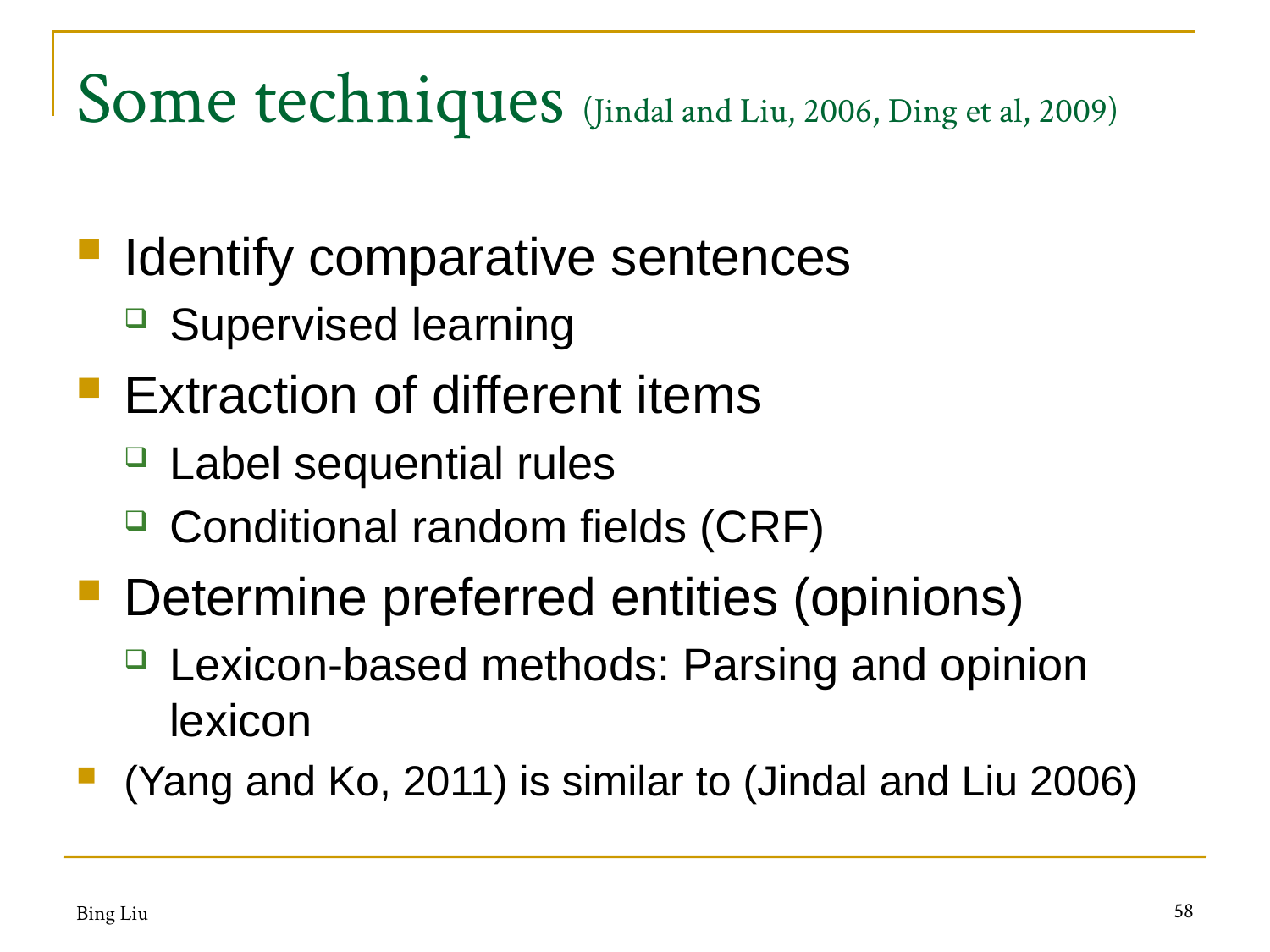

# Some techniques (Jindal and Liu, 2006, Ding et al, 2009)
Identify comparative sentences
Supervised learning
Extraction of different items
Label sequential rules
Conditional random fields (CRF)
Determine preferred entities (opinions)
Lexicon-based methods: Parsing and opinion lexicon
(Yang and Ko, 2011) is similar to (Jindal and Liu 2006)
58
Bing Liu